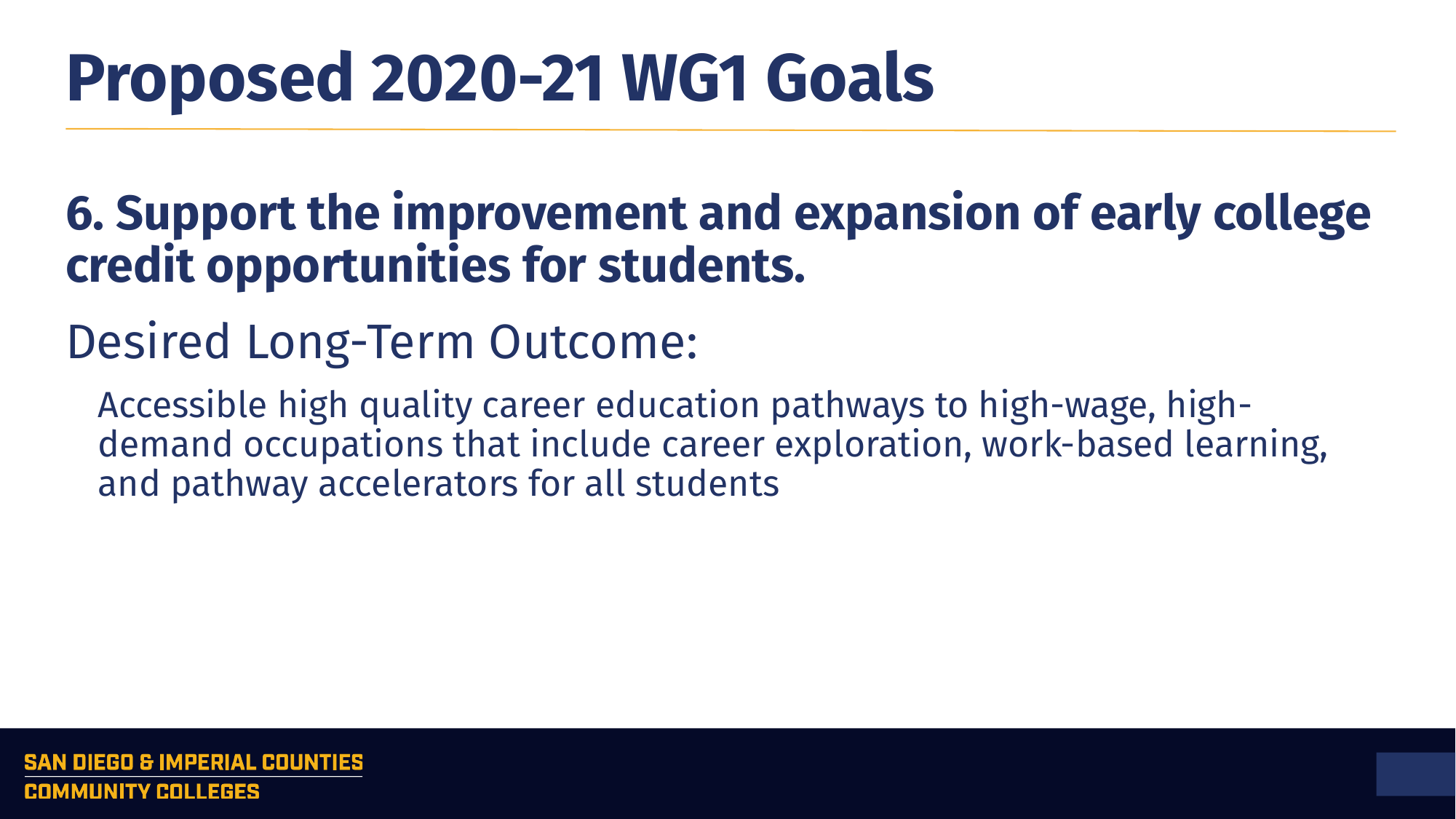

# Proposed 2020-21 WG1 Goals
6. Support the improvement and expansion of early college credit opportunities for students.
Desired Long-Term Outcome:
Accessible high quality career education pathways to high-wage, high-demand occupations that include career exploration, work-based learning, and pathway accelerators for all students